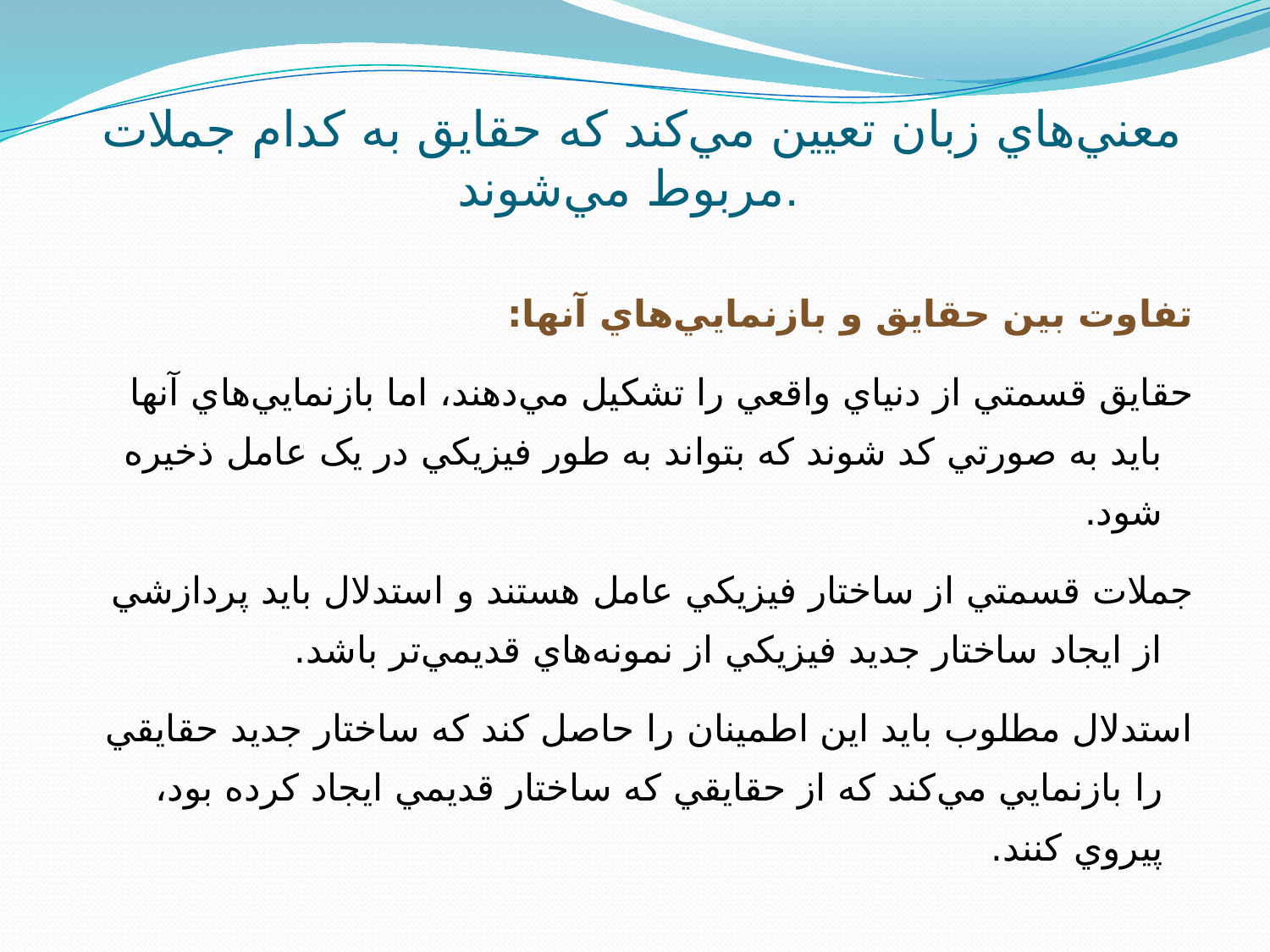

# معني‌هاي زبان تعيين مي‌کند که حقايق به کدام جملات مربوط مي‌شوند.
تفاوت بين حقايق و بازنمايي‌هاي آنها:
حقايق قسمتي از دنياي واقعي را تشکيل مي‌دهند، اما بازنمايي‌هاي آنها بايد به صورتي کد شوند که بتواند به طور فيزيکي در يک عامل ذخيره شود.
جملات قسمتي از ساختار فيزيکي عامل هستند و استدلال بايد پردازشي از ايجاد ساختار جديد فيزيکي از نمونه‌هاي قديمي‌تر باشد.
استدلال مطلوب بايد اين اطمينان را حاصل کند که ساختار جديد حقايقي را بازنمايي مي‌کند که از حقايقي که ساختار قديمي ايجاد کرده بود، پيروي کنند.